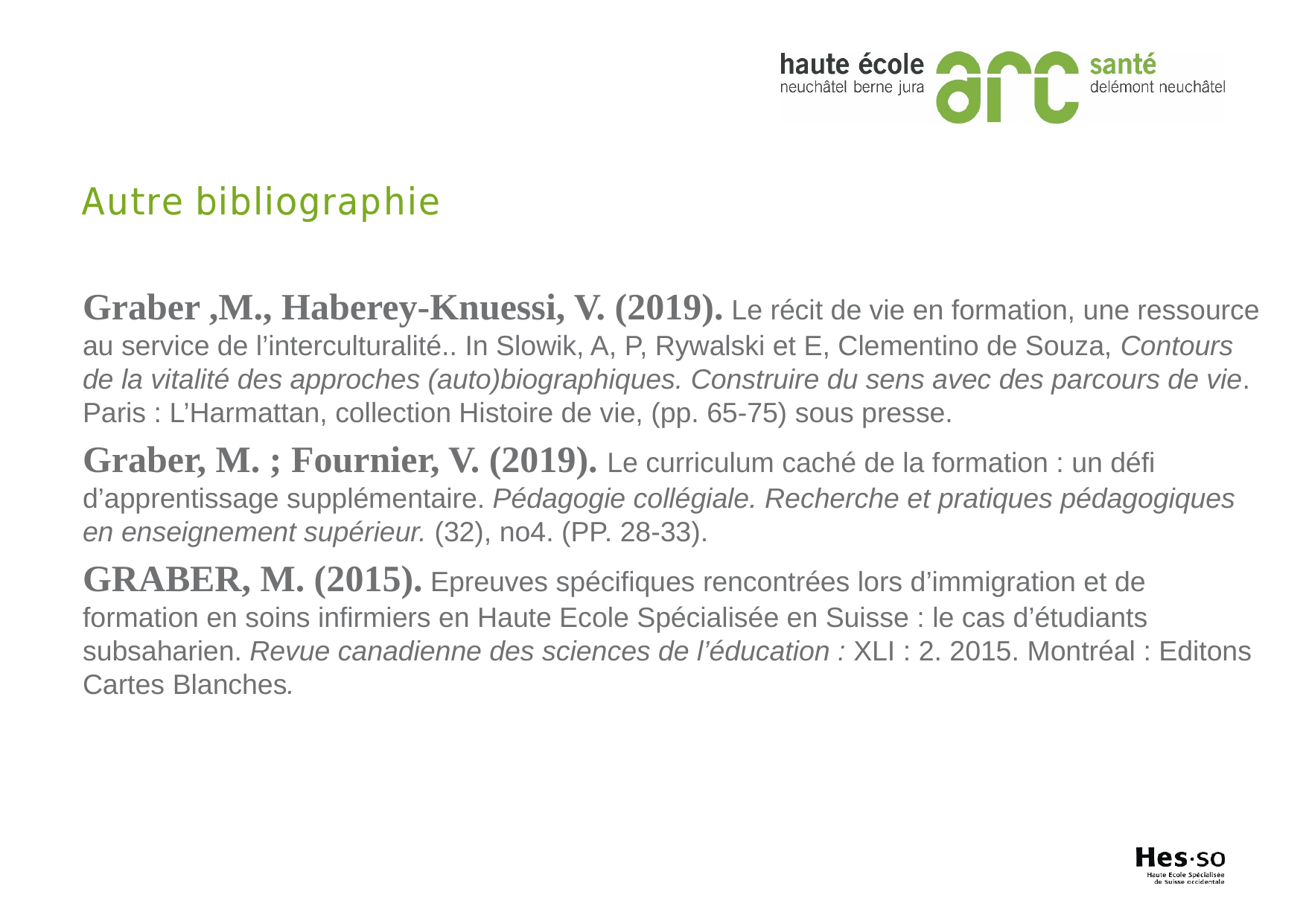

Autre bibliographie
Graber ,M., Haberey-Knuessi, V. (2019). Le récit de vie en formation, une ressource au service de l’interculturalité.. In Slowik, A, P, Rywalski et E, Clementino de Souza, Contours de la vitalité des approches (auto)biographiques. Construire du sens avec des parcours de vie. Paris : L’Harmattan, collection Histoire de vie, (pp. 65-75) sous presse.
Graber, M. ; Fournier, V. (2019). Le curriculum caché de la formation : un défi d’apprentissage supplémentaire. Pédagogie collégiale. Recherche et pratiques pédagogiques en enseignement supérieur. (32), no4. (PP. 28-33).
GRABER, M. (2015). Epreuves spécifiques rencontrées lors d’immigration et de formation en soins infirmiers en Haute Ecole Spécialisée en Suisse : le cas d’étudiants  subsaharien. Revue canadienne des sciences de l’éducation : XLI : 2. 2015. Montréal : Editons Cartes Blanches.